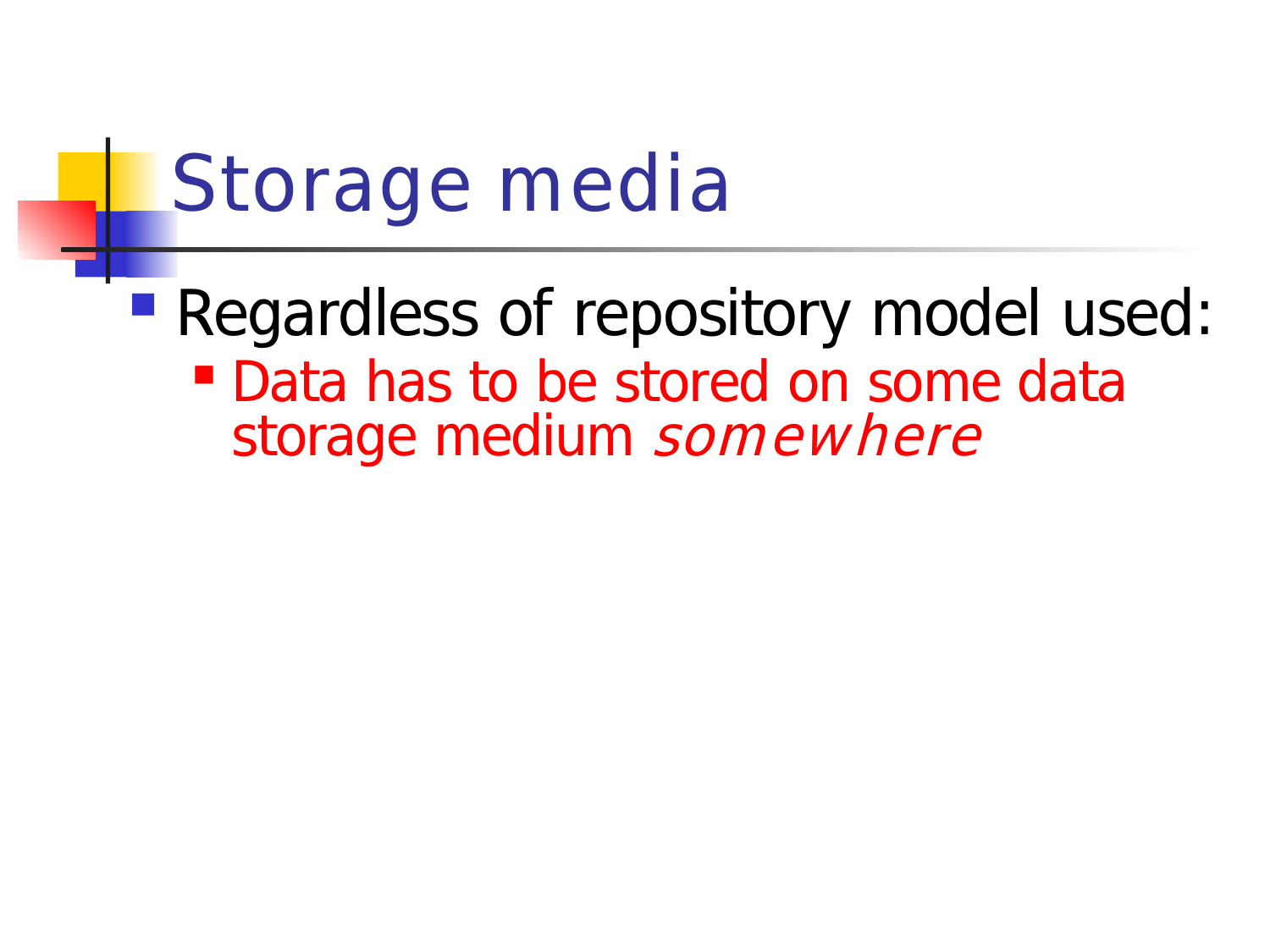

# Storage media
Regardless of repository model used:
Data has to be stored on some data storage medium somewhere